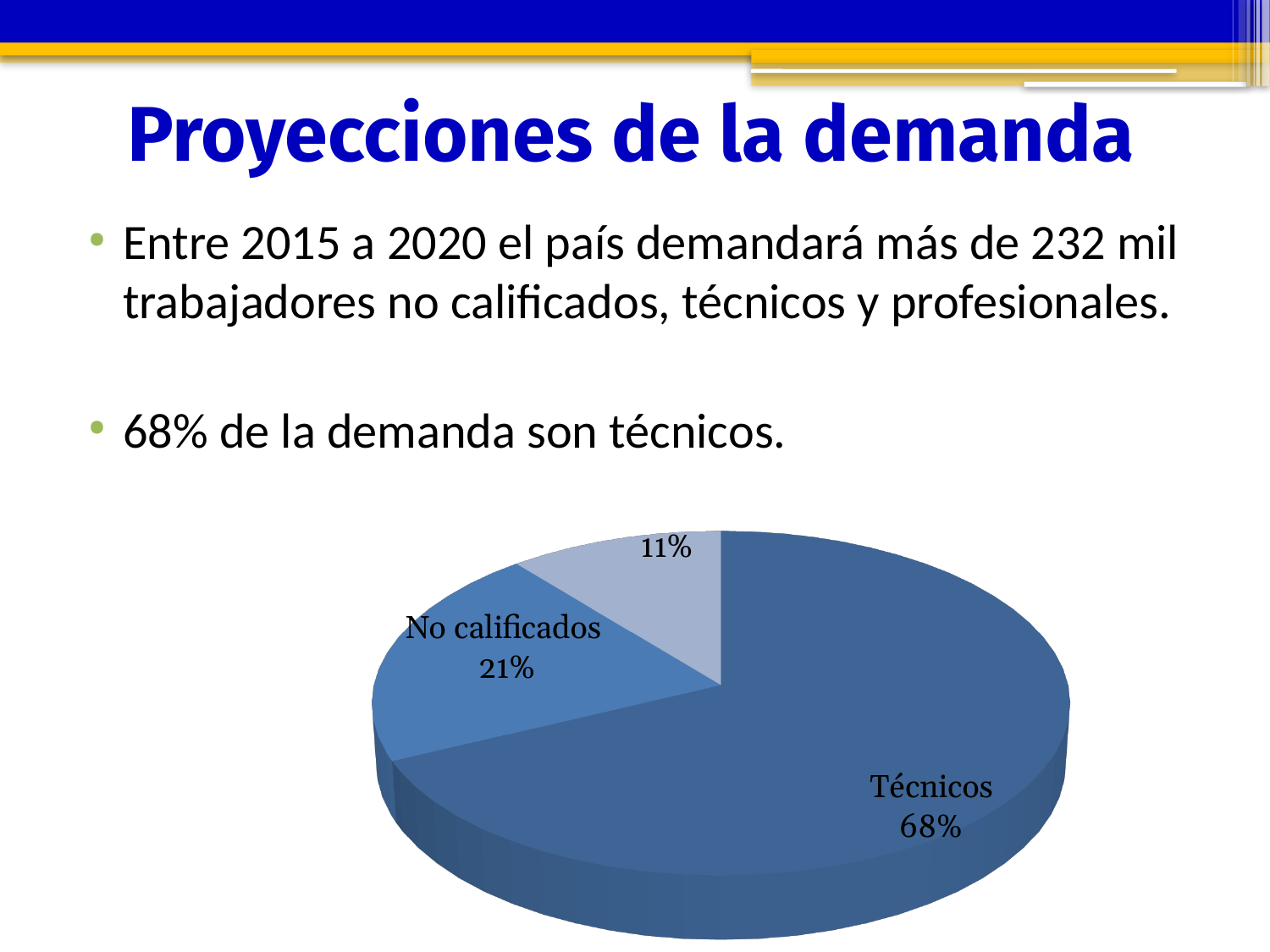

# Proyecciones de la demanda
Entre 2015 a 2020 el país demandará más de 232 mil trabajadores no calificados, técnicos y profesionales.

68% de la demanda son técnicos.

[unsupported chart]